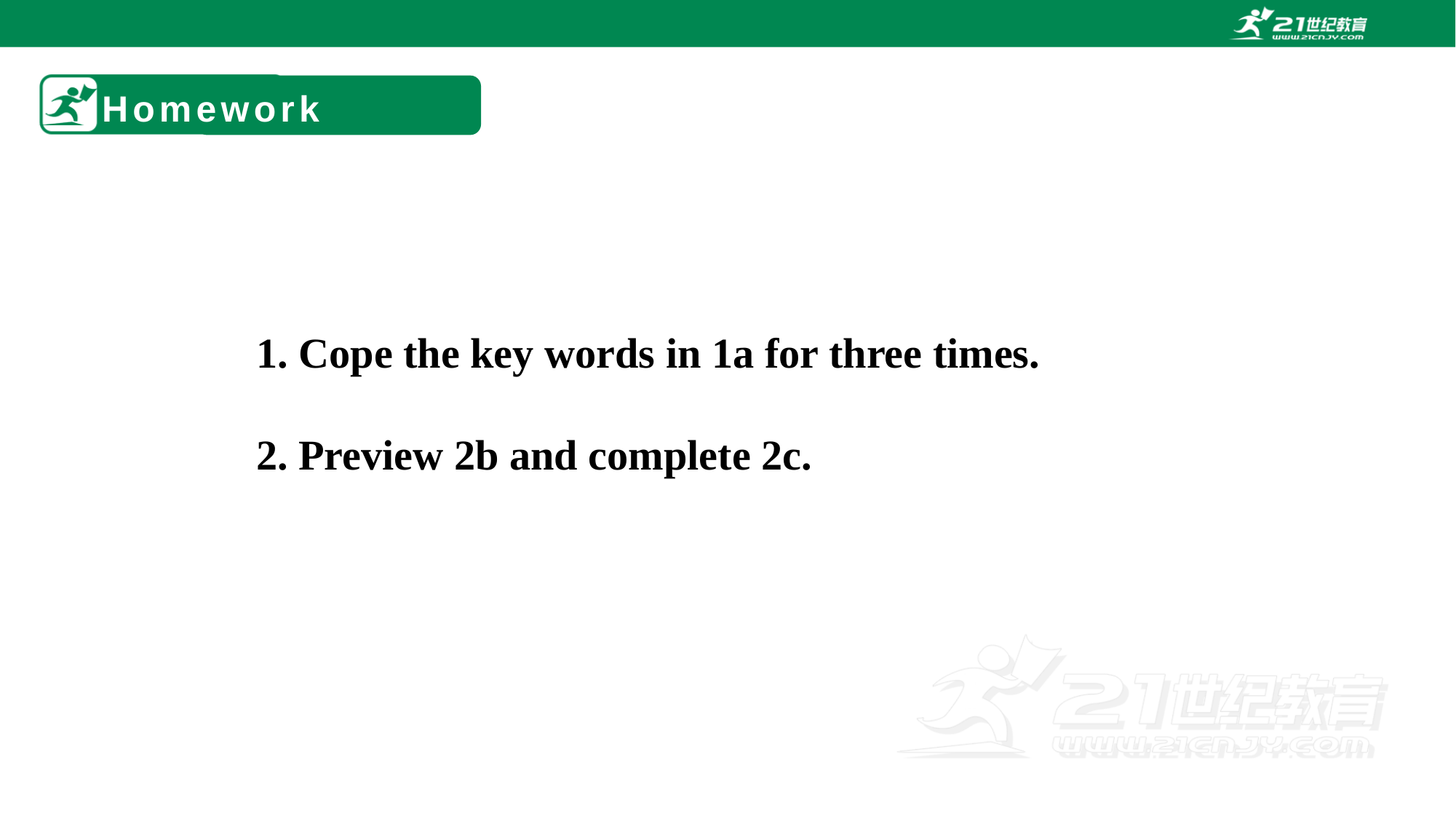

# Homework
1. Cope the key words in 1a for three times.
2. Preview 2b and complete 2c.